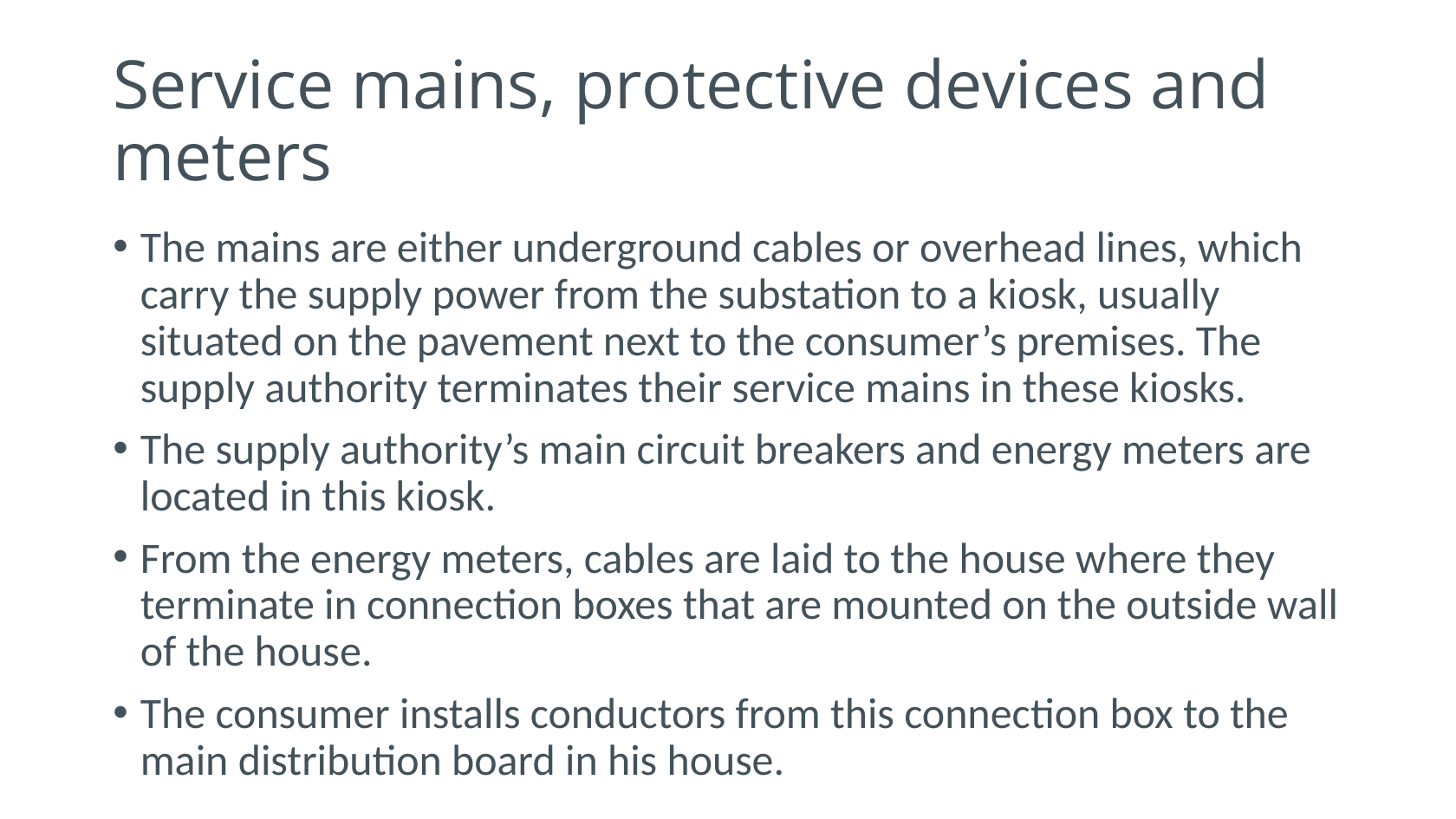

# Service mains, protective devices and meters
The mains are either underground cables or overhead lines, which carry the supply power from the substation to a kiosk, usually situated on the pavement next to the consumer’s premises. The supply authority terminates their service mains in these kiosks.
The supply authority’s main circuit breakers and energy meters are located in this kiosk.
From the energy meters, cables are laid to the house where they terminate in connection boxes that are mounted on the outside wall of the house.
The consumer installs conductors from this connection box to the main distribution board in his house.